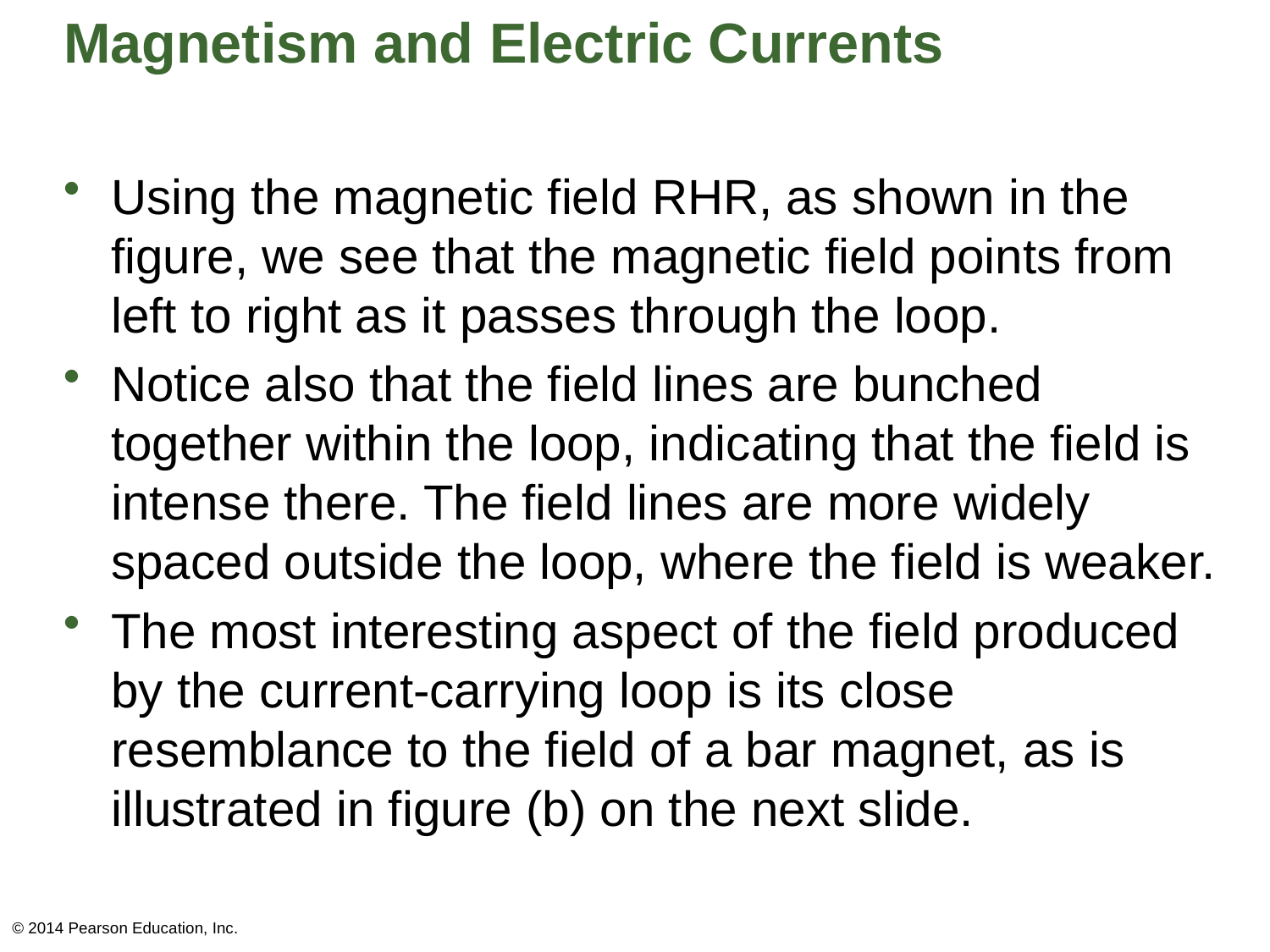

# Magnetism and Electric Currents
Using the magnetic field RHR, as shown in the figure, we see that the magnetic field points from left to right as it passes through the loop.
Notice also that the field lines are bunched together within the loop, indicating that the field is intense there. The field lines are more widely spaced outside the loop, where the field is weaker.
The most interesting aspect of the field produced by the current-carrying loop is its close resemblance to the field of a bar magnet, as is illustrated in figure (b) on the next slide.
© 2014 Pearson Education, Inc.